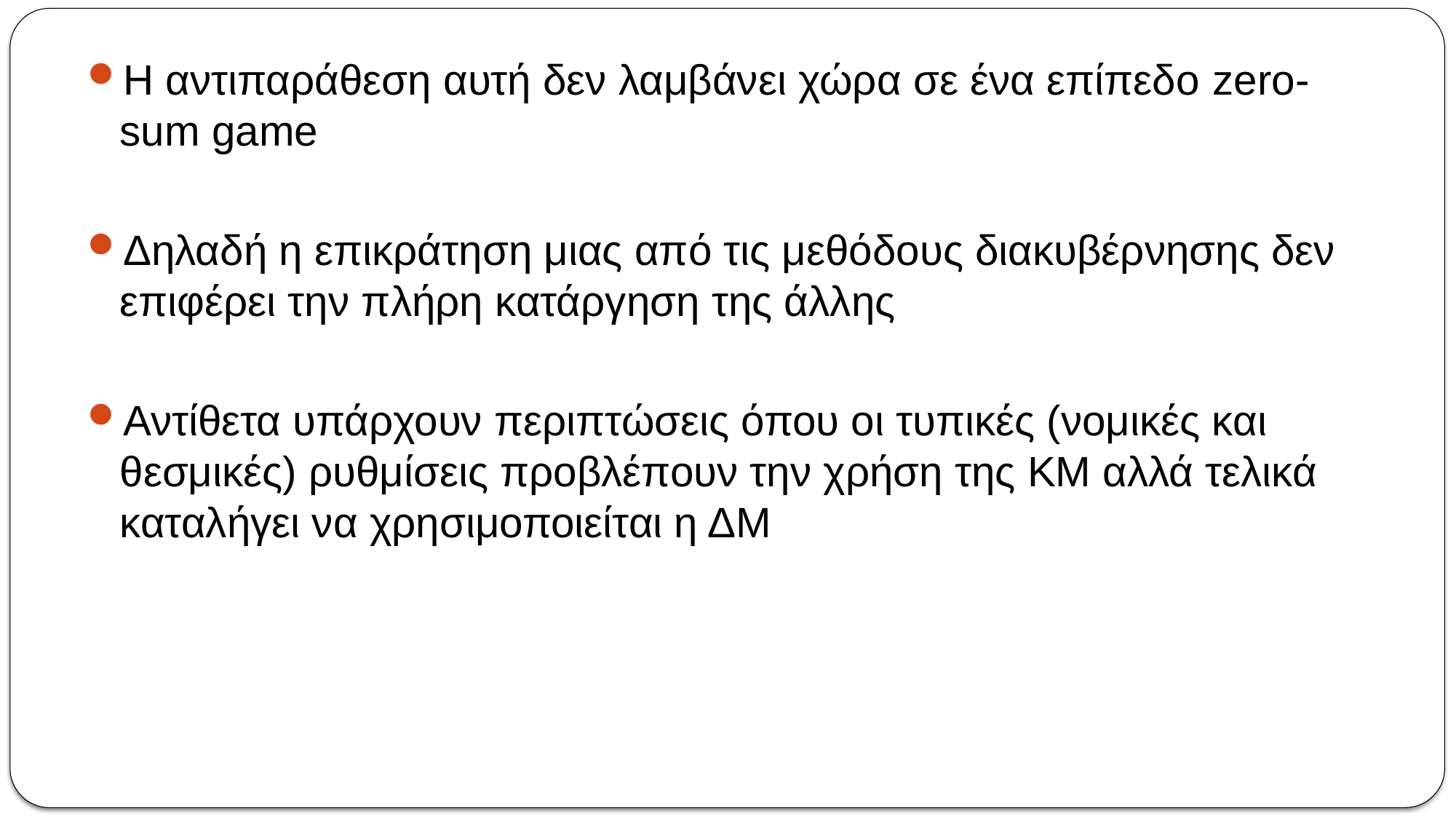

Η αντιπαράθεση αυτή δεν λαμβάνει χώρα σε ένα επίπεδο zero- sum game

Δηλαδή η επικράτηση μιας από τις μεθόδους διακυβέρνησης δεν επιφέρει την πλήρη κατάργηση της άλλης

Αντίθετα υπάρχουν περιπτώσεις όπου οι τυπικές (νομικές και θεσμικές) ρυθμίσεις προβλέπουν την χρήση της ΚΜ αλλά τελικά καταλήγει να χρησιμοποιείται η ΔΜ